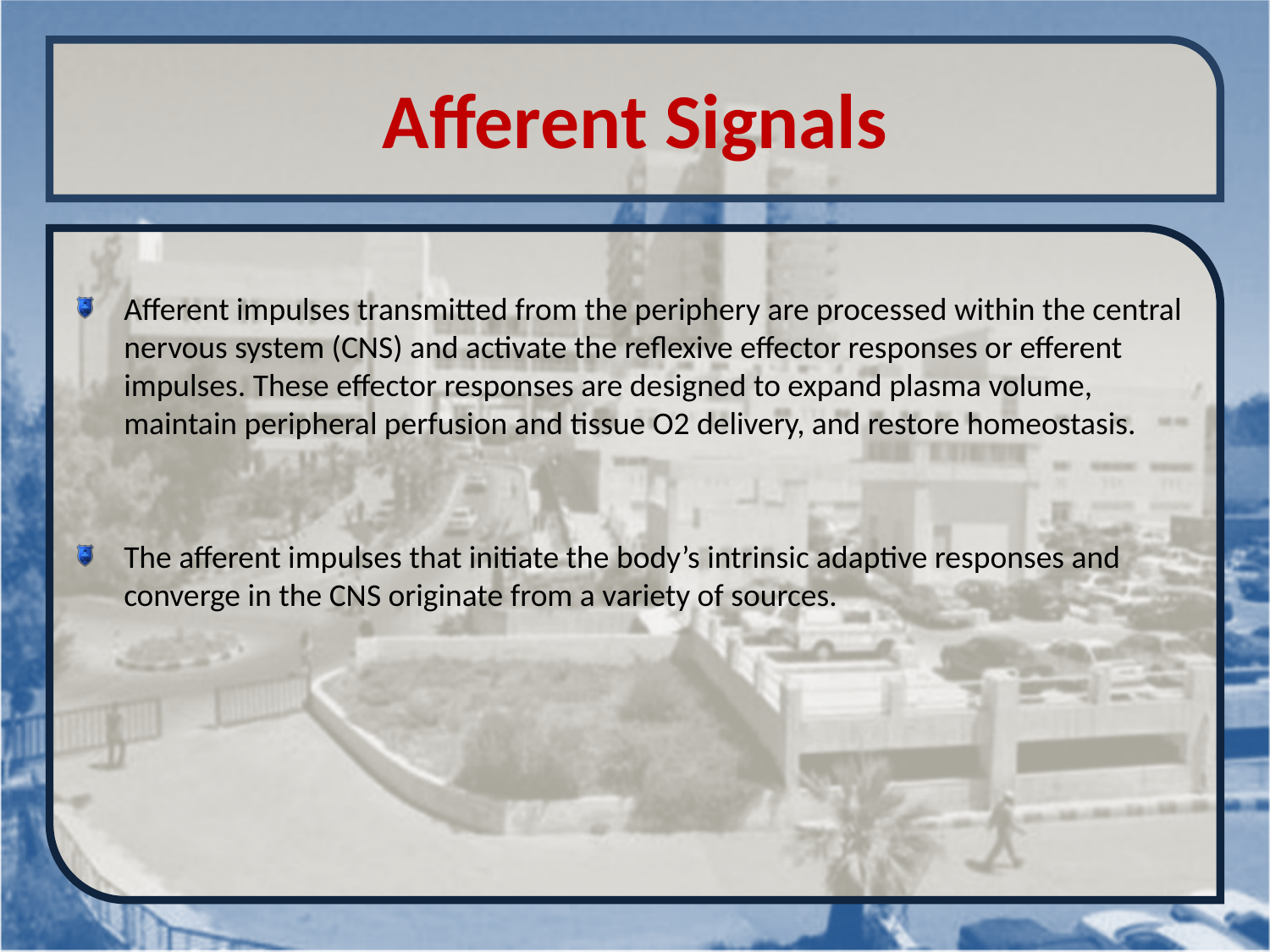

# Afferent Signals

Afferent impulses transmitted from the periphery are processed within the central nervous system (CNS) and activate the reflexive effector responses or efferent impulses. These effector responses are designed to expand plasma volume, maintain peripheral perfusion and tissue O2 delivery, and restore homeostasis.

The afferent impulses that initiate the body’s intrinsic adaptive responses and converge in the CNS originate from a variety of sources.